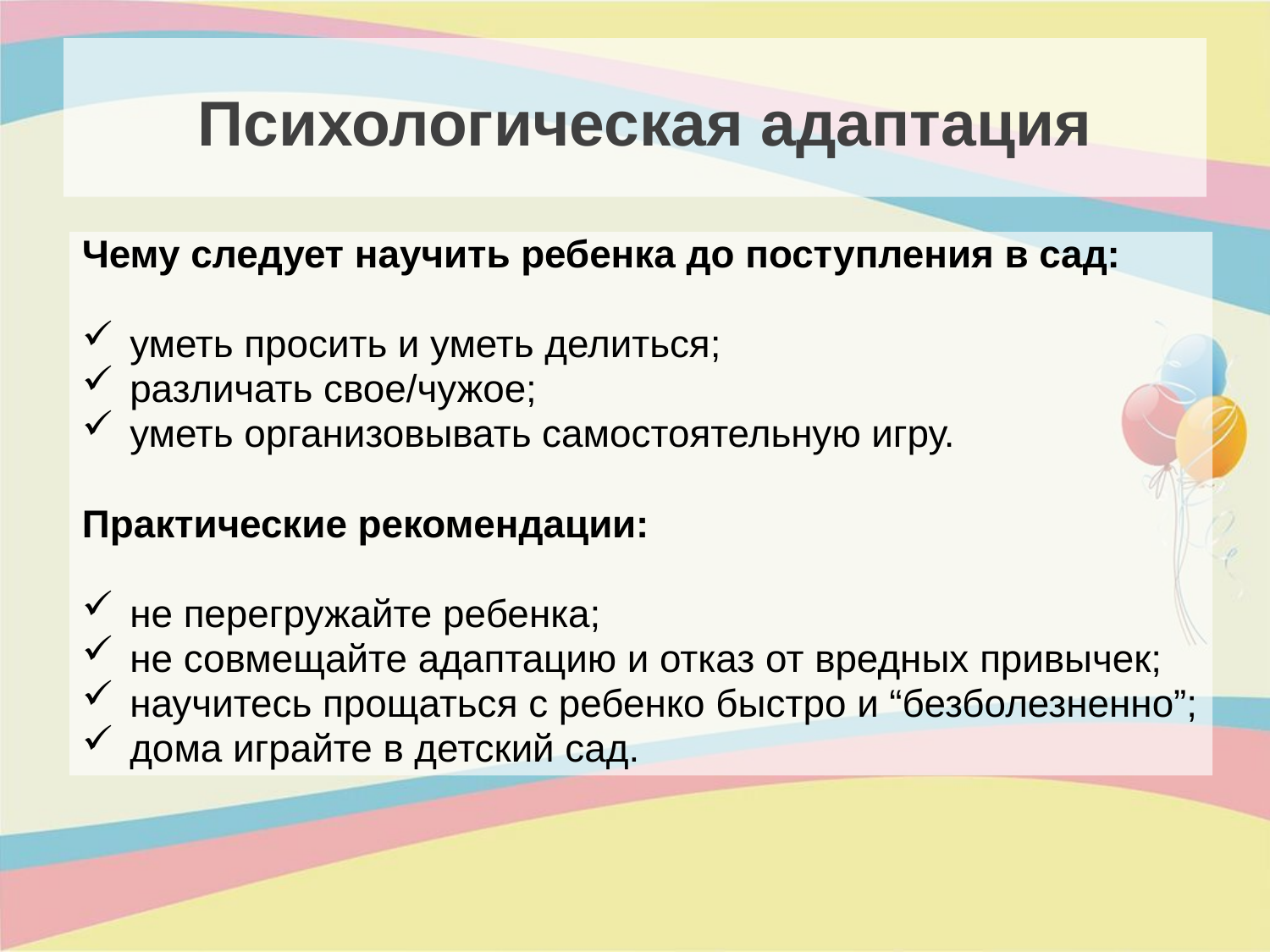

# Психологическая адаптация
Чему следует научить ребенка до поступления в сад:

уметь просить и уметь делиться;
различать свое/чужое;
уметь организовывать самостоятельную игру.

Практические рекомендации:

не перегружайте ребенка;
не совмещайте адаптацию и отказ от вредных привычек;
научитесь прощаться с ребенко быстро и “безболезненно”;
дома играйте в детский сад.